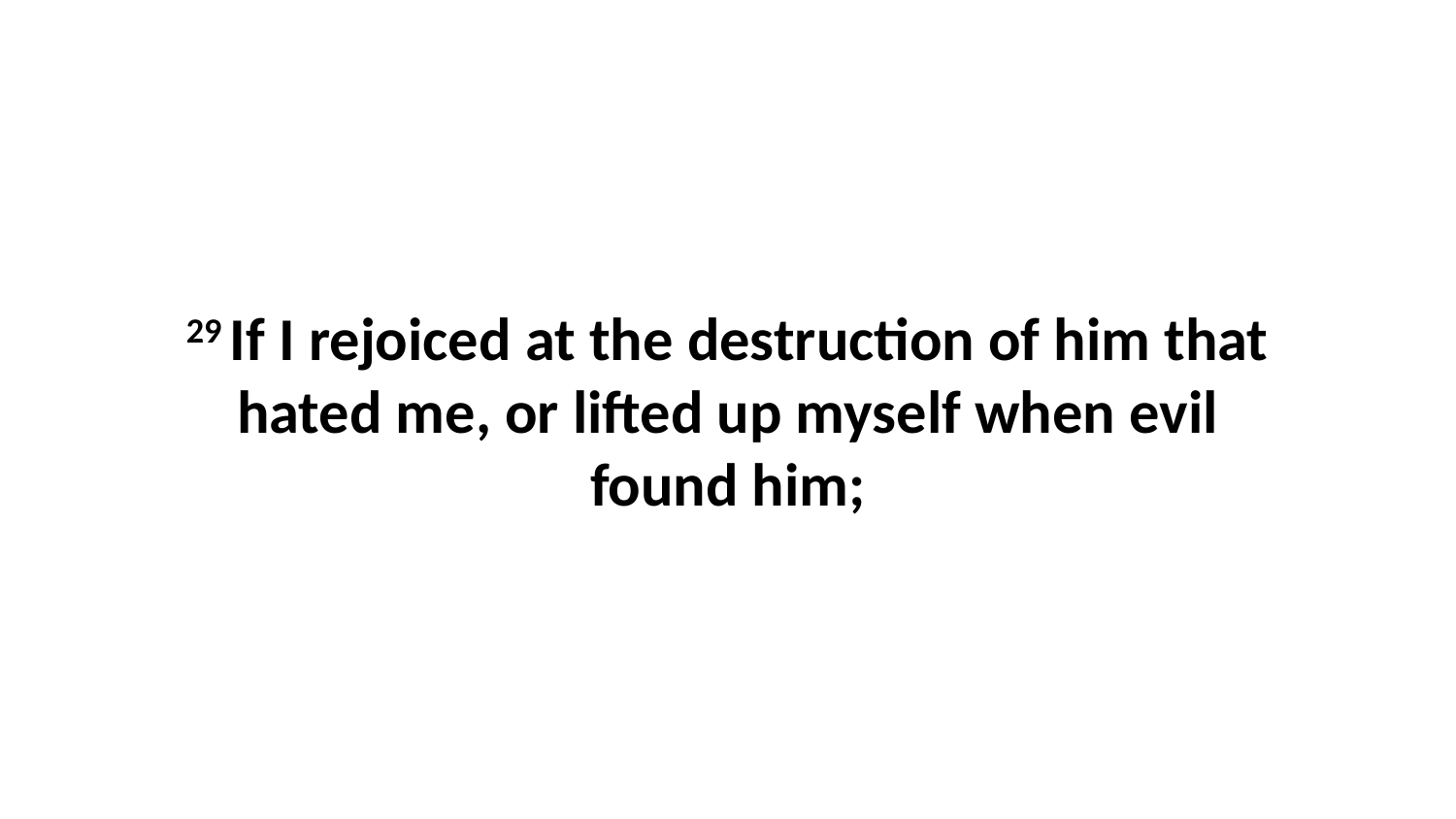

29 If I rejoiced at the destruction of him that hated me, or lifted up myself when evil found him;